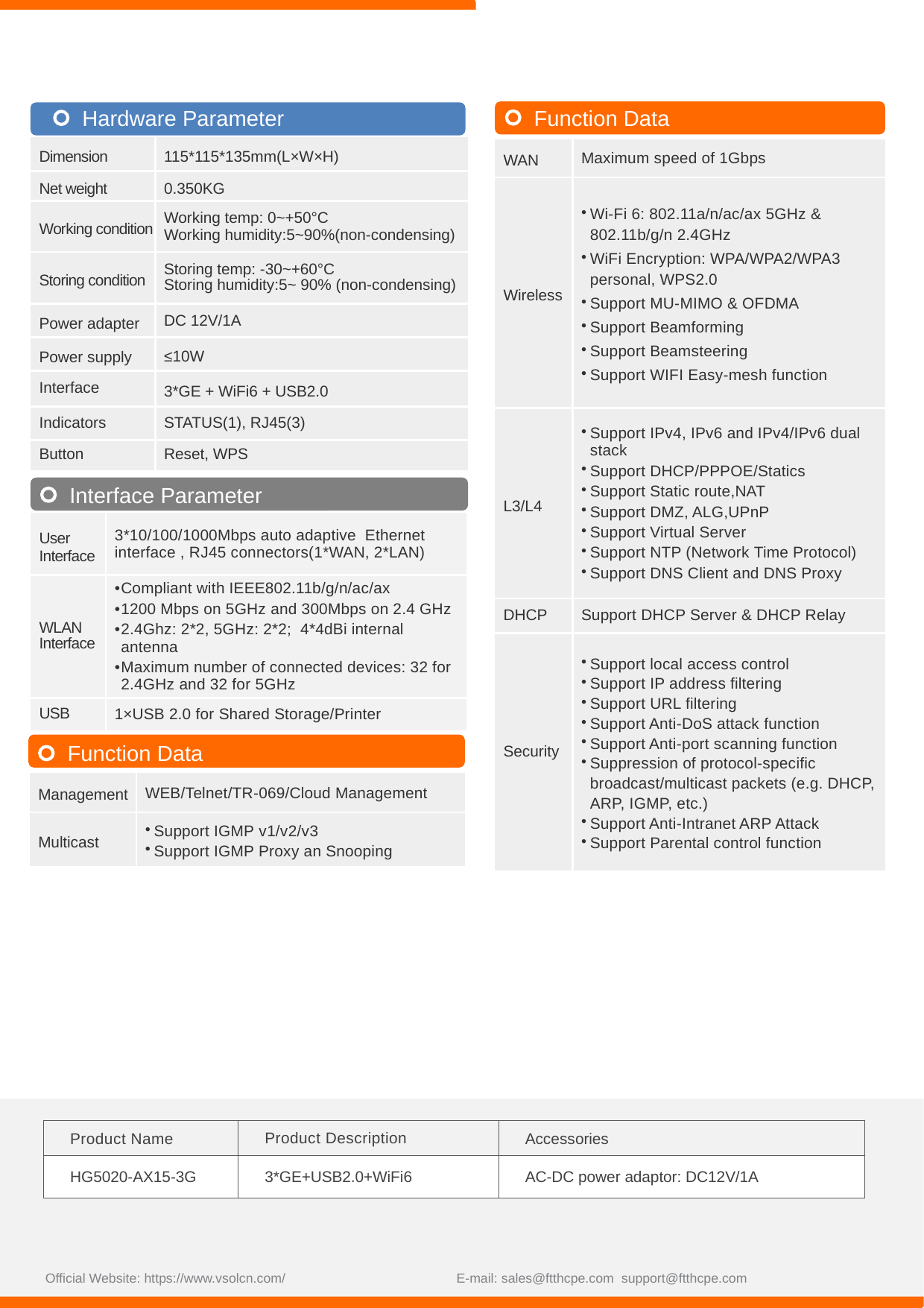

Function Data
Hardware Parameter

| Dimension | 115\*115\*135mm(L×W×H) |
| --- | --- |
| Net weight | 0.350KG |
| Working condition | Working temp: 0~+50°C Working humidity:5~90%(non-condensing) |
| Storing condition | Storing temp: -30~+60°C Storing humidity:5~ 90% (non-condensing) |
| Power adapter | DC 12V/1A |
| Power supply | ≤10W |
| Interface | 3\*GE + WiFi6 + USB2.0 |
| Indicators | STATUS(1), RJ45(3) |
| Button | Reset, WPS |
| WAN | Maximum speed of 1Gbps |
| --- | --- |
| Wireless | Wi-Fi 6: 802.11a/n/ac/ax 5GHz & 802.11b/g/n 2.4GHz WiFi Encryption: WPA/WPA2/WPA3 personal, WPS2.0 Support MU-MIMO & OFDMA Support Beamforming Support Beamsteering Support WIFI Easy-mesh function |
| L3/L4 | Support IPv4, IPv6 and IPv4/IPv6 dual stack Support DHCP/PPPOE/Statics Support Static route,NAT Support DMZ, ALG,UPnP Support Virtual Server Support NTP (Network Time Protocol) Support DNS Client and DNS Proxy |
| DHCP | Support DHCP Server & DHCP Relay |
| Security | Support local access control Support IP address filtering Support URL filtering Support Anti-DoS attack function Support Anti-port scanning function Suppression of protocol-specific broadcast/multicast packets (e.g. DHCP, ARP, IGMP, etc.) Support Anti-Intranet ARP Attack Support Parental control function |
Interface Parameter

| User Interface | 3\*10/100/1000Mbps auto adaptive Ethernet interface , RJ45 connectors(1\*WAN, 2\*LAN) |
| --- | --- |
| WLAN Interface | Compliant with IEEE802.11b/g/n/ac/ax 1200 Mbps on 5GHz and 300Mbps on 2.4 GHz 2.4Ghz: 2\*2, 5GHz: 2\*2; 4\*4dBi internal antenna Maximum number of connected devices: 32 for 2.4GHz and 32 for 5GHz |
| USB | 1×USB 2.0 for Shared Storage/Printer |
Function Data

| Management | WEB/Telnet/TR-069/Cloud Management |
| --- | --- |
| Multicast | Support IGMP v1/v2/v3 Support IGMP Proxy an Snooping |
| Product Name | Product Description | Accessories |
| --- | --- | --- |
| HG5020-AX15-3G | 3\*GE+USB2.0+WiFi6 | AC-DC power adaptor: DC12V/1A |
Official Website: https://www.vsolcn.com/                                              E-mail: sales@ftthcpe.com  support@ftthcpe.com